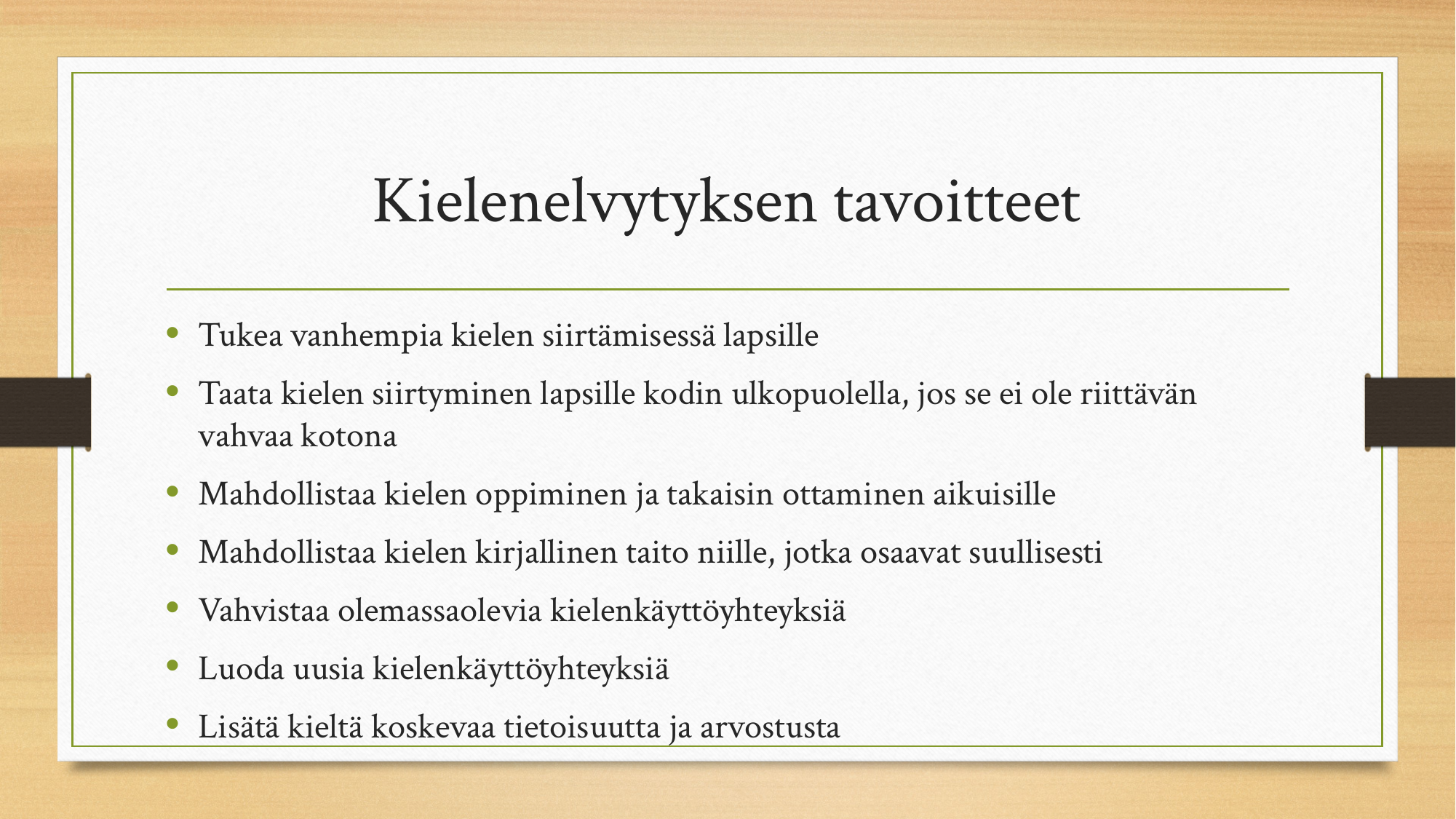

# Kielenelvytyksen tavoitteet
Tukea vanhempia kielen siirtämisessä lapsille
Taata kielen siirtyminen lapsille kodin ulkopuolella, jos se ei ole riittävän vahvaa kotona
Mahdollistaa kielen oppiminen ja takaisin ottaminen aikuisille
Mahdollistaa kielen kirjallinen taito niille, jotka osaavat suullisesti
Vahvistaa olemassaolevia kielenkäyttöyhteyksiä
Luoda uusia kielenkäyttöyhteyksiä
Lisätä kieltä koskevaa tietoisuutta ja arvostusta